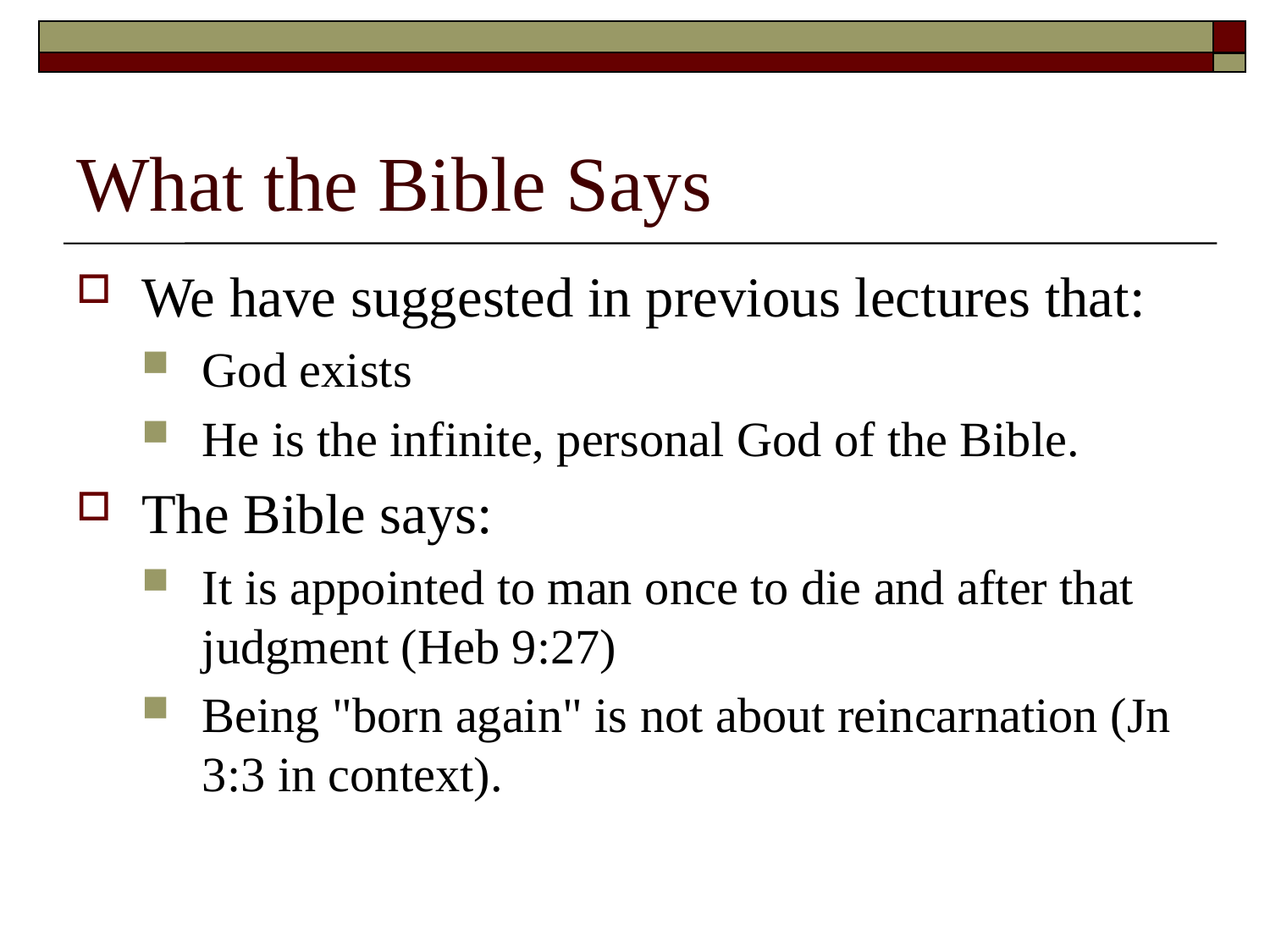

# What the Bible Says
We have suggested in previous lectures that:
God exists
He is the infinite, personal God of the Bible.
The Bible says:
It is appointed to man once to die and after that judgment (Heb 9:27)
Being "born again" is not about reincarnation (Jn 3:3 in context).